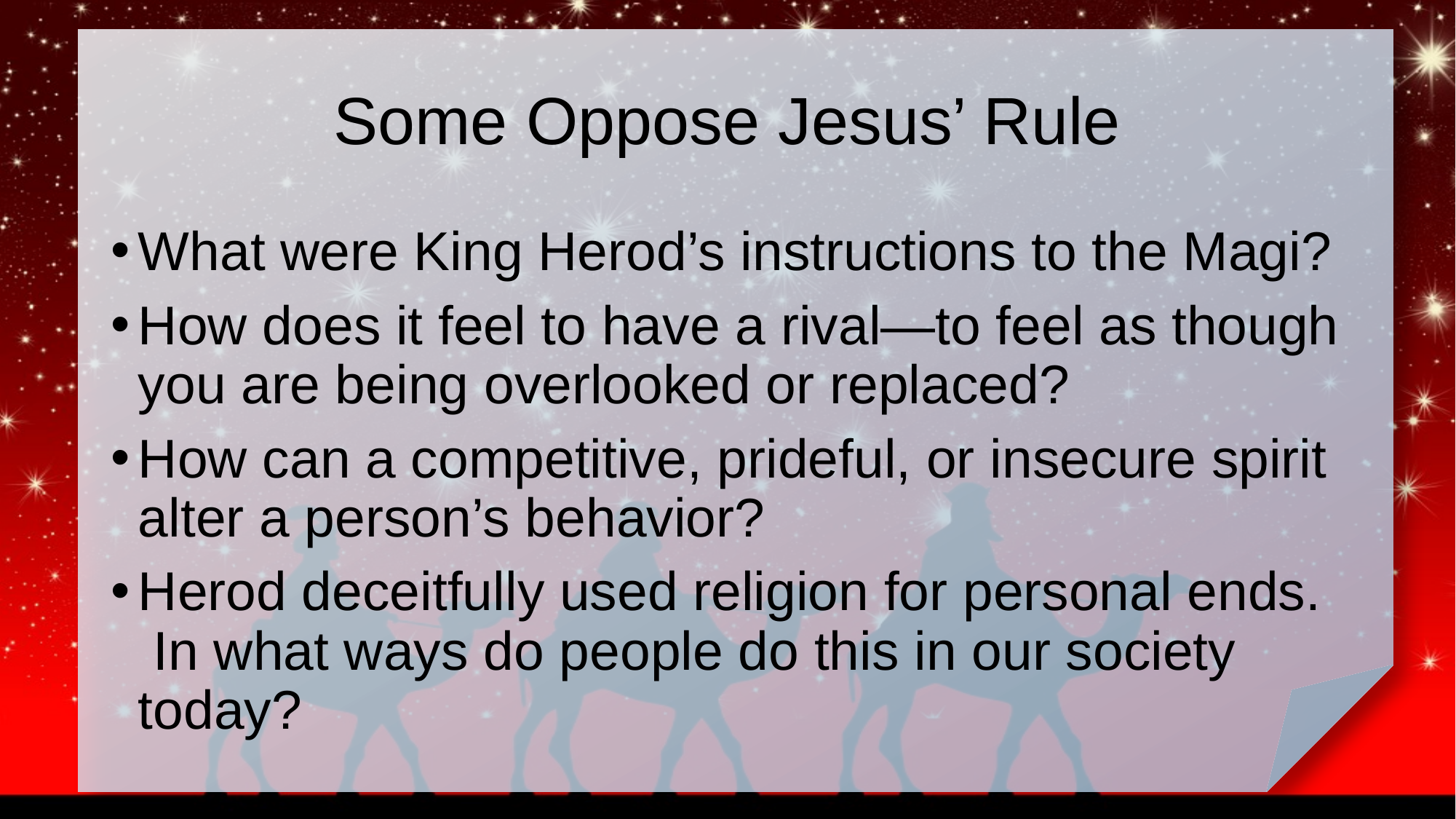

# Some Oppose Jesus’ Rule
What were King Herod’s instructions to the Magi?
How does it feel to have a rival—to feel as though you are being overlooked or replaced?
How can a competitive, prideful, or insecure spirit alter a person’s behavior?
Herod deceitfully used religion for personal ends.   In what ways do people do this in our society today?